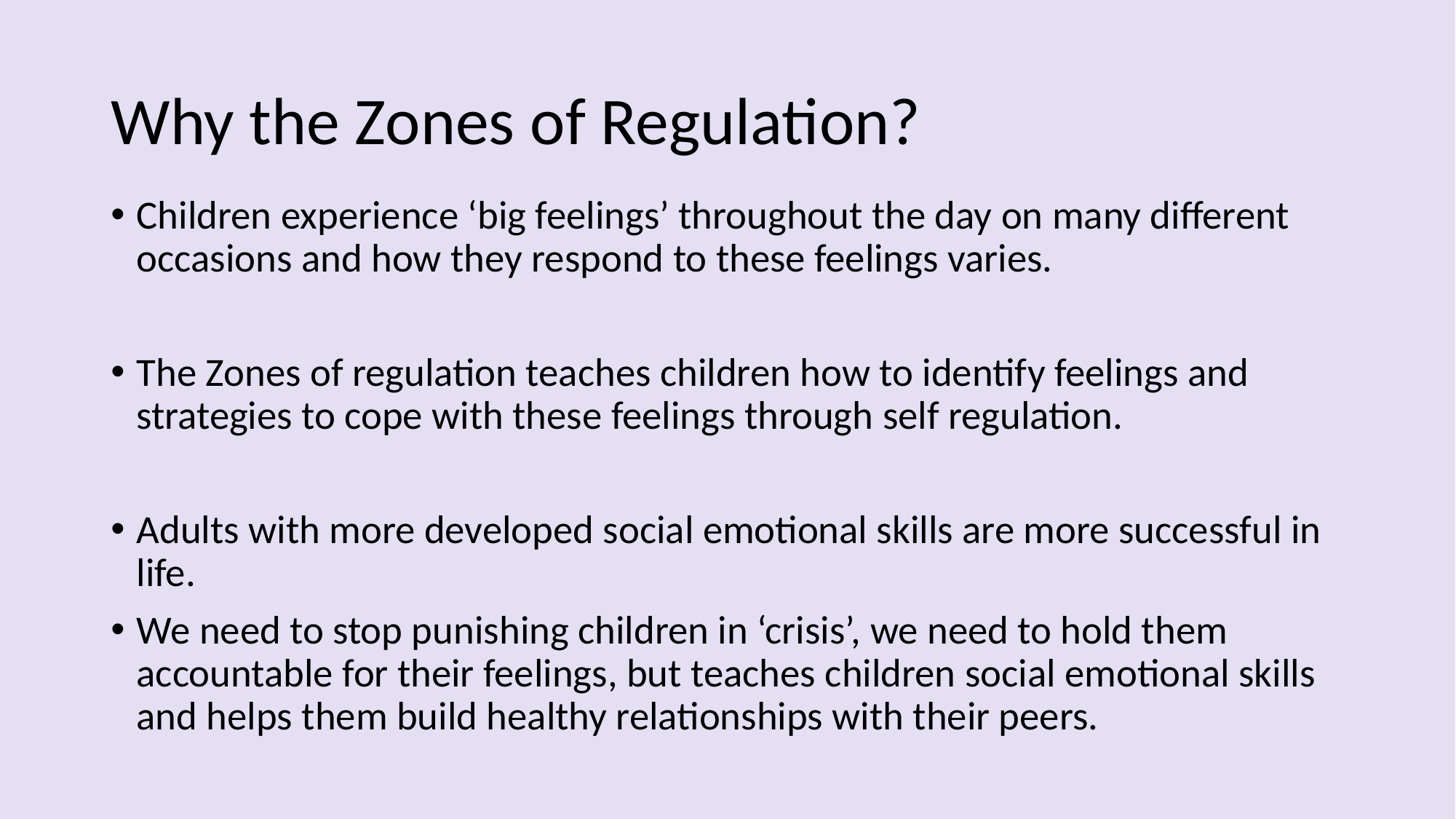

# Why the Zones of Regulation?
Children experience ‘big feelings’ throughout the day on many different occasions and how they respond to these feelings varies.

The Zones of regulation teaches children how to identify feelings and strategies to cope with these feelings through self regulation.

Adults with more developed social emotional skills are more successful in life.
We need to stop punishing children in ‘crisis’, we need to hold them accountable for their feelings, but teaches children social emotional skills and helps them build healthy relationships with their peers.